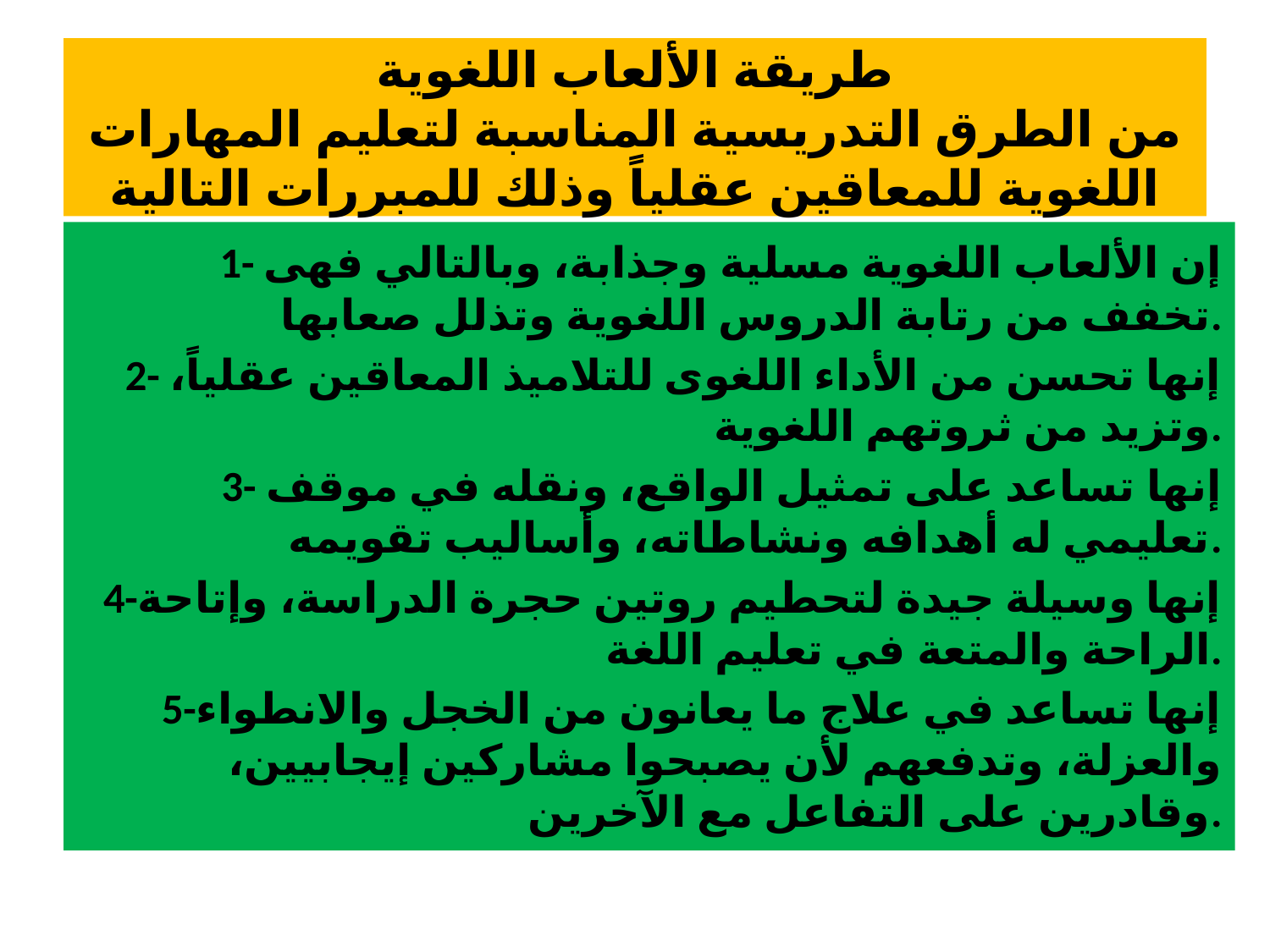

# طريقة الألعاب اللغوية من الطرق التدريسية المناسبة لتعليم المهارات اللغوية للمعاقين عقلياً وذلك للمبررات التالية
 1- إن الألعاب اللغوية مسلية وجذابة، وبالتالي فهى تخفف من رتابة الدروس اللغوية وتذلل صعابها.
2- إنها تحسن من الأداء اللغوى للتلاميذ المعاقين عقلياً، وتزيد من ثروتهم اللغوية.
3- إنها تساعد على تمثيل الواقع، ونقله في موقف تعليمي له أهدافه ونشاطاته، وأساليب تقويمه.
4-إنها وسيلة جيدة لتحطيم روتين حجرة الدراسة، وإتاحة الراحة والمتعة في تعليم اللغة.
5-إنها تساعد في علاج ما يعانون من الخجل والانطواء والعزلة، وتدفعهم لأن يصبحوا مشاركين إيجابيين، وقادرين على التفاعل مع الآخرين.